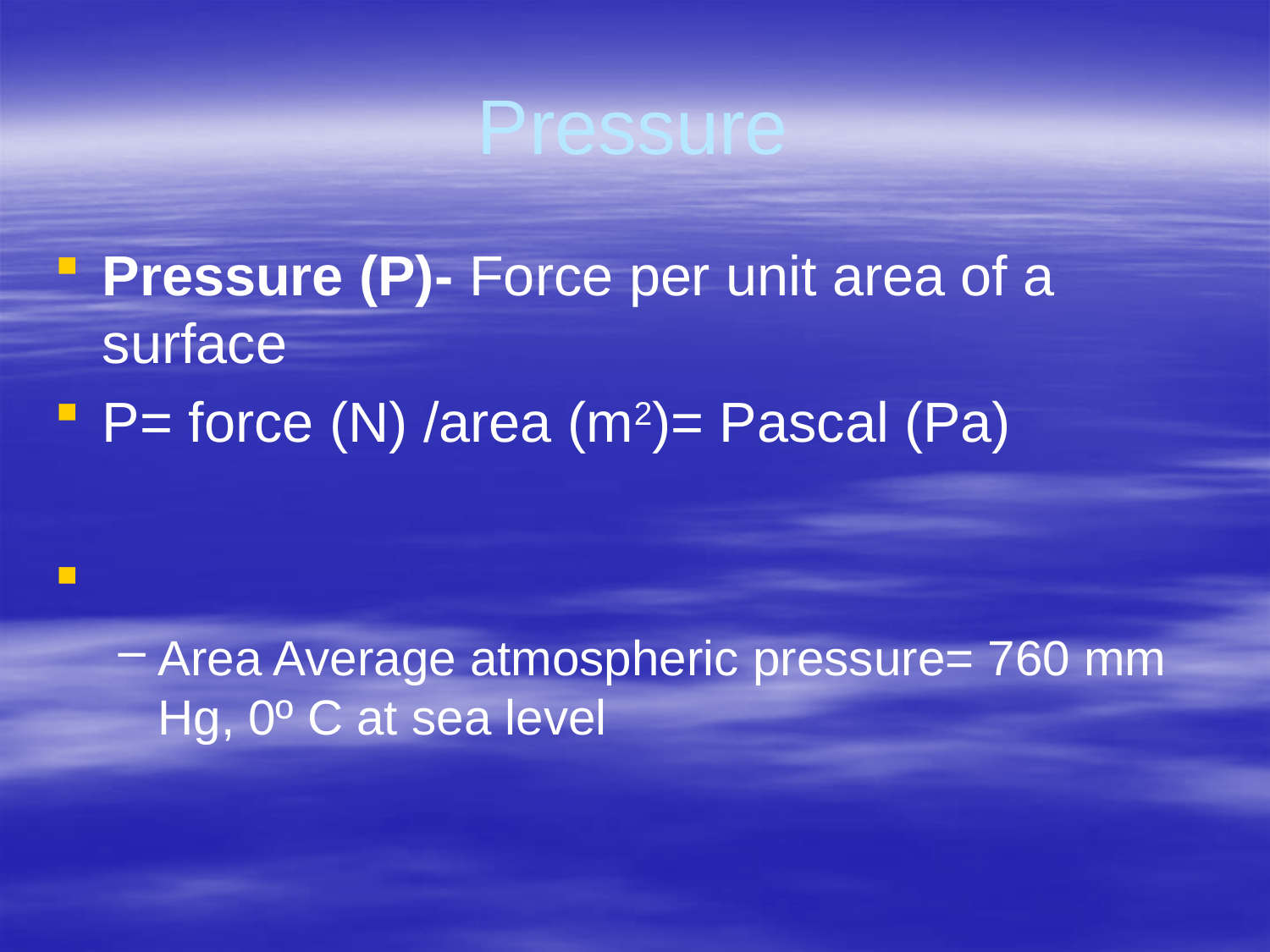

# Pressure
Pressure (P)- Force per unit area of a surface
P= force (N) /area (m2)= Pascal (Pa)

Area Average atmospheric pressure= 760 mm Hg, 0º C at sea level